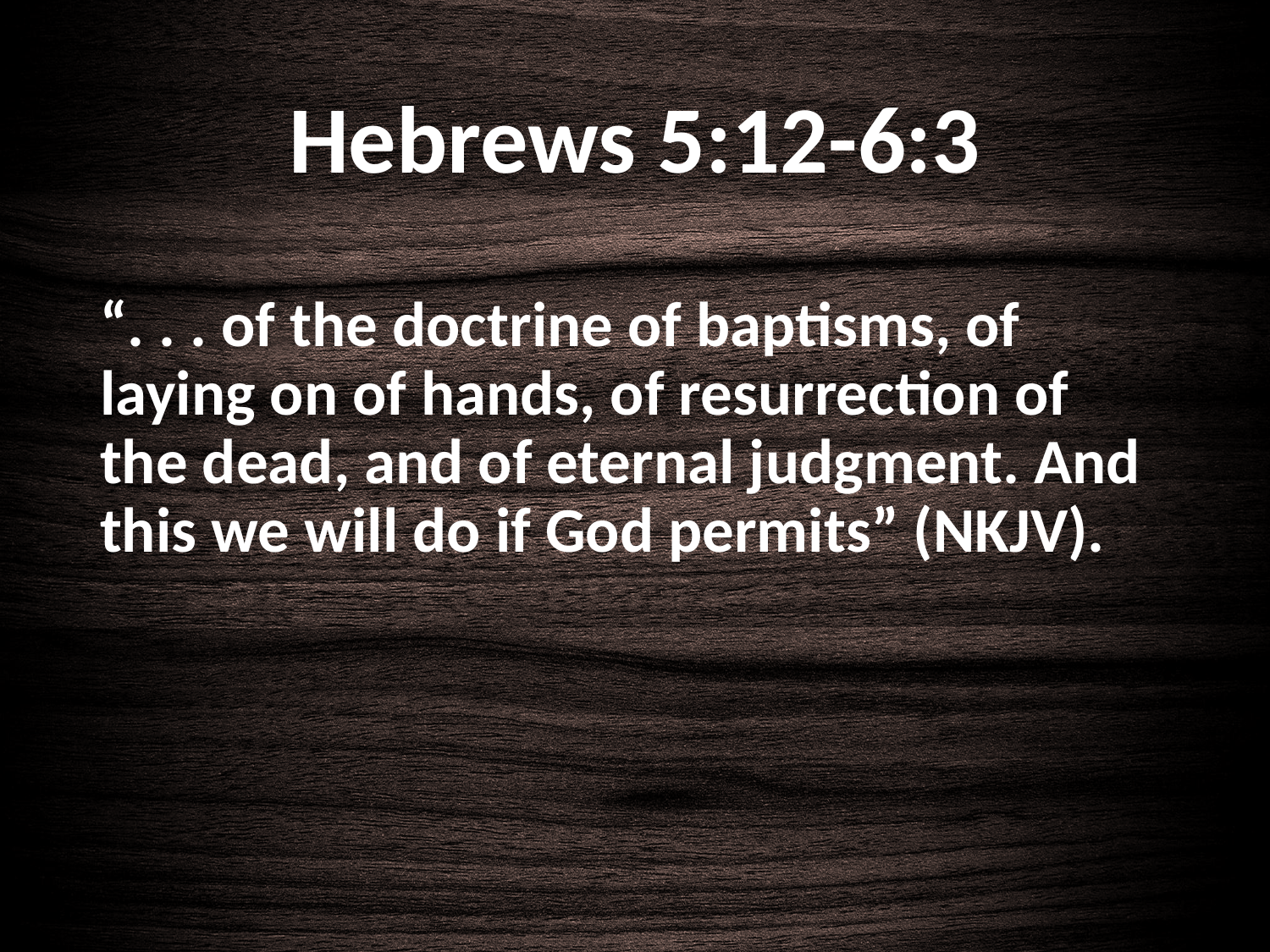

# Hebrews 5:12-6:3
“. . . of the doctrine of baptisms, of laying on of hands, of resurrection of the dead, and of eternal judgment. And this we will do if God permits” (NKJV).